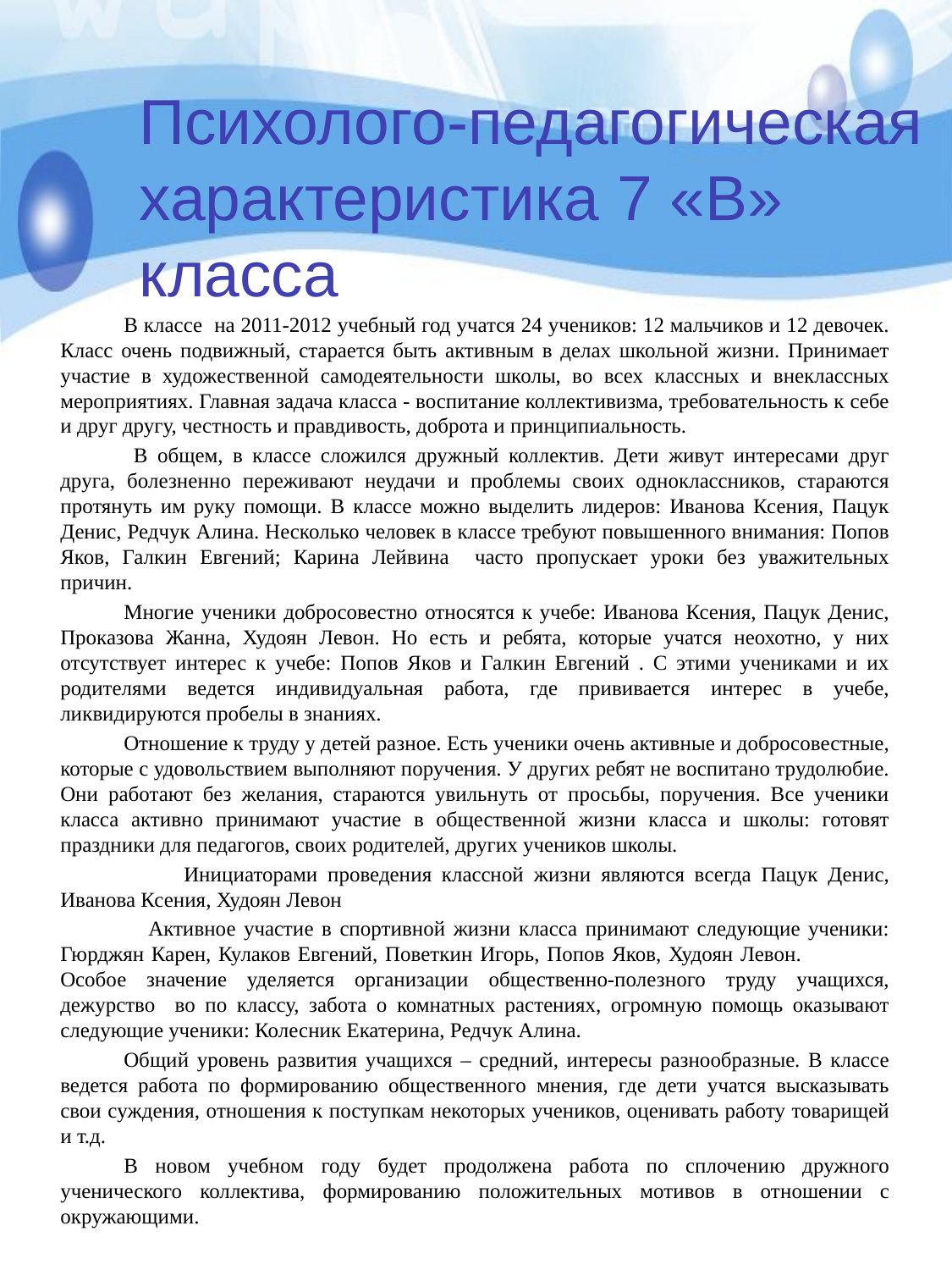

# Психолого-педагогическая характеристика 7 «В» класса

В классе  на 2011-2012 учебный год учатся 24 учеников: 12 мальчиков и 12 девочек. Класс очень подвижный, старается быть активным в делах школьной жизни. Принимает участие в художественной самодеятельности школы, во всех классных и внеклассных мероприятиях. Главная задача класса - воспитание коллективизма, требовательность к себе и друг другу, честность и правдивость, доброта и принципиальность.
 В общем, в классе сложился дружный коллектив. Дети живут интересами друг друга, болезненно переживают неудачи и проблемы своих одноклассников, стараются протянуть им руку помощи. В классе можно выделить лидеров: Иванова Ксения, Пацук Денис, Редчук Алина. Несколько человек в классе требуют повышенного внимания: Попов Яков, Галкин Евгений; Карина Лейвина  часто пропускает уроки без уважительных причин.
Многие ученики добросовестно относятся к учебе: Иванова Ксения, Пацук Денис, Проказова Жанна, Худоян Левон. Но есть и ребята, которые учатся неохотно, у них отсутствует интерес к учебе: Попов Яков и Галкин Евгений . С этими учениками и их родителями ведется индивидуальная работа, где прививается интерес в учебе, ликвидируются пробелы в знаниях.
Отношение к труду у детей разное. Есть ученики очень активные и добросовестные, которые с удовольствием выполняют поручения. У других ребят не воспитано трудолюбие. Они работают без желания, стараются увильнуть от просьбы, поручения. Все ученики класса активно принимают участие в общественной жизни класса и школы: готовят праздники для педагогов, своих родителей, других учеников школы.
      Инициаторами проведения классной жизни являются всегда Пацук Денис, Иванова Ксения, Худоян Левон
   Активное участие в спортивной жизни класса принимают следующие ученики: Гюрджян Карен, Кулаков Евгений, Поветкин Игорь, Попов Яков, Худоян Левон.             Особое значение уделяется организации общественно-полезного труду учащихся, дежурство  во по классу, забота о комнатных растениях, огромную помощь оказывают следующие ученики: Колесник Екатерина, Редчук Алина.
Общий уровень развития учащихся – средний, интересы разнообразные. В классе ведется работа по формированию общественного мнения, где дети учатся высказывать свои суждения, отношения к поступкам некоторых учеников, оценивать работу товарищей и т.д.
В новом учебном году будет продолжена работа по сплочению дружного ученического коллектива, формированию положительных мотивов в отношении с окружающими.